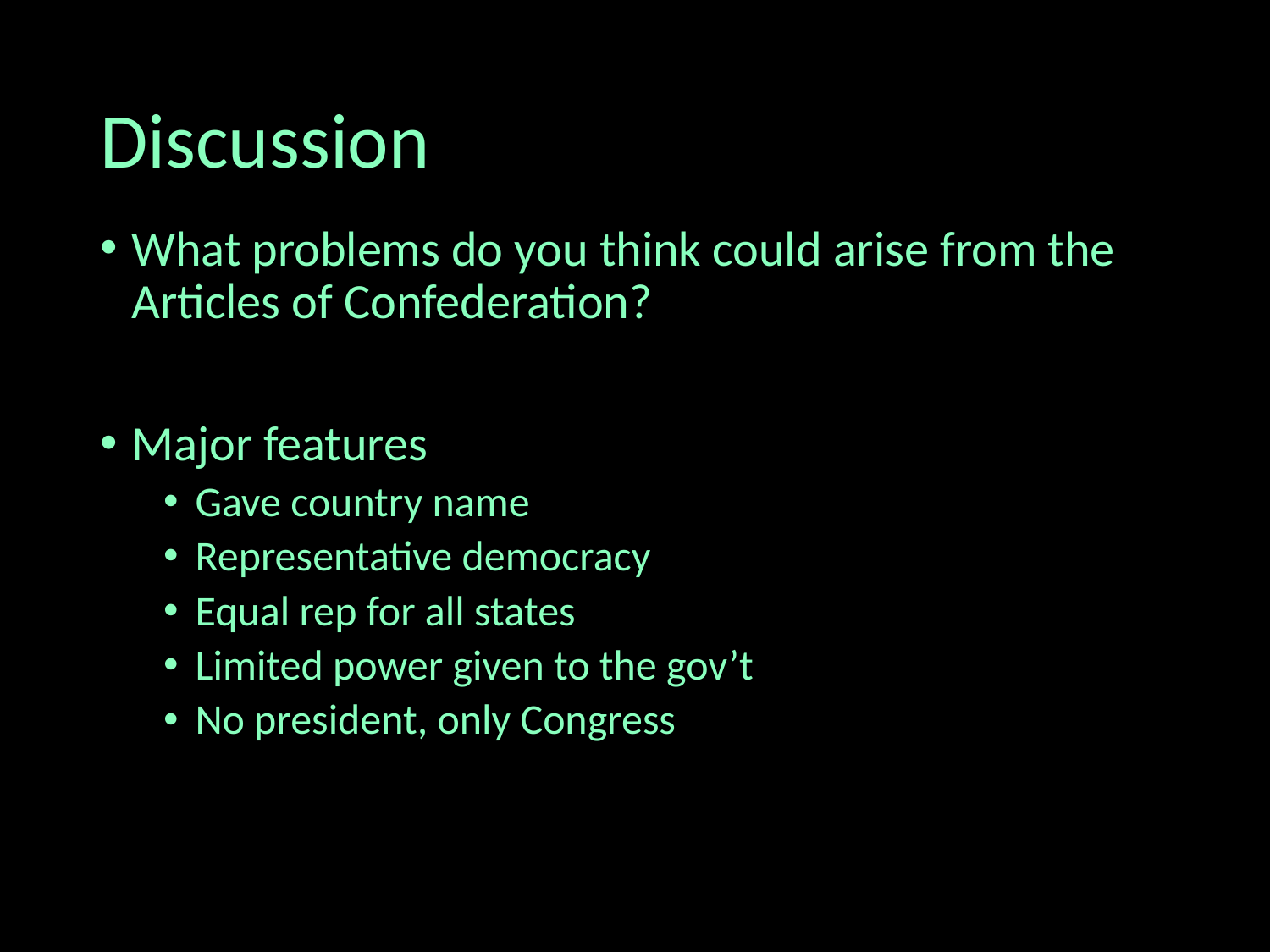

# Discussion
What problems do you think could arise from the Articles of Confederation?

Major features
Gave country name
Representative democracy
Equal rep for all states
Limited power given to the gov’t
No president, only Congress